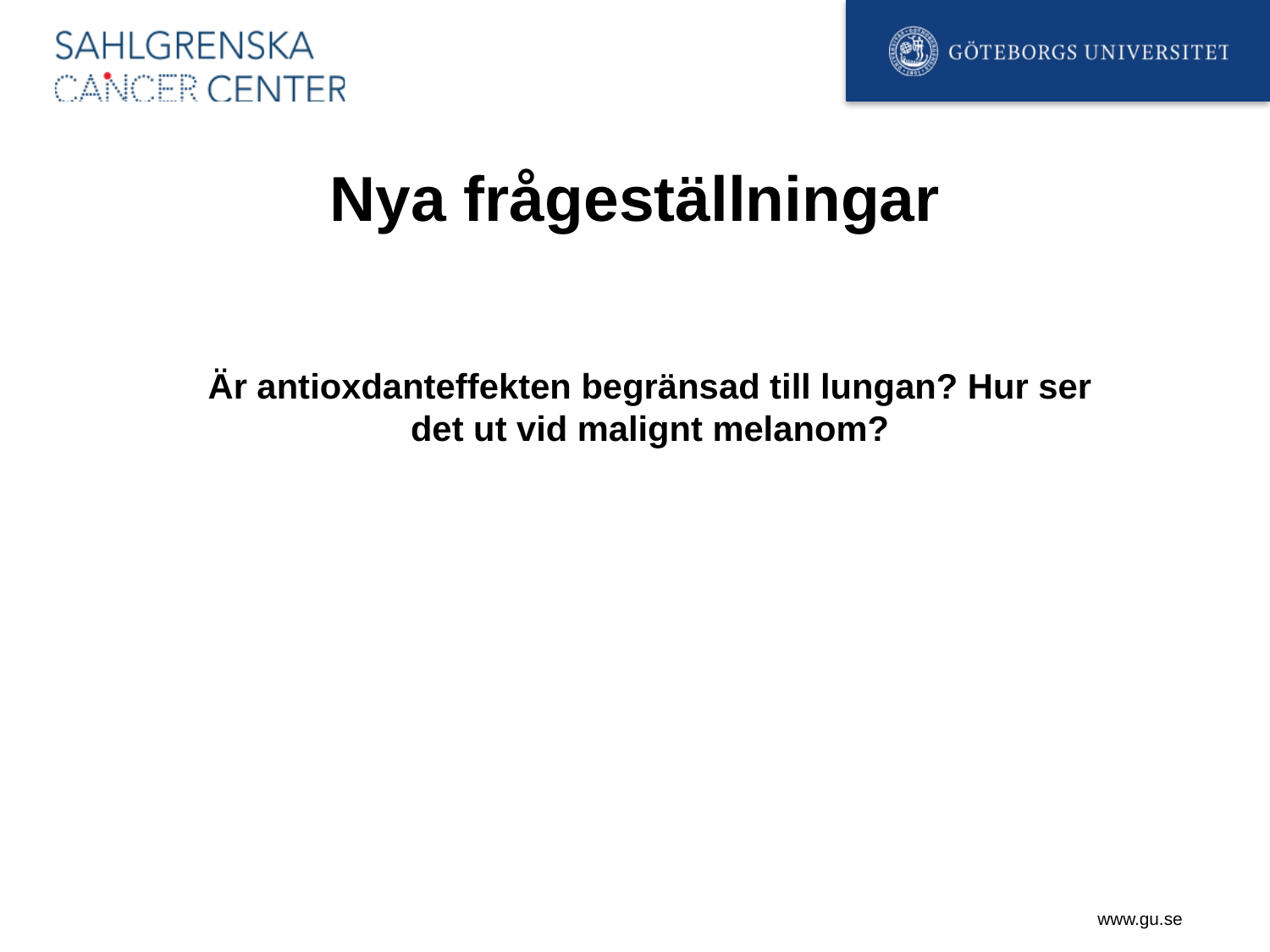

Nya frågeställningar
Är antioxdanteffekten begränsad till lungan? Hur ser det ut vid malignt melanom?